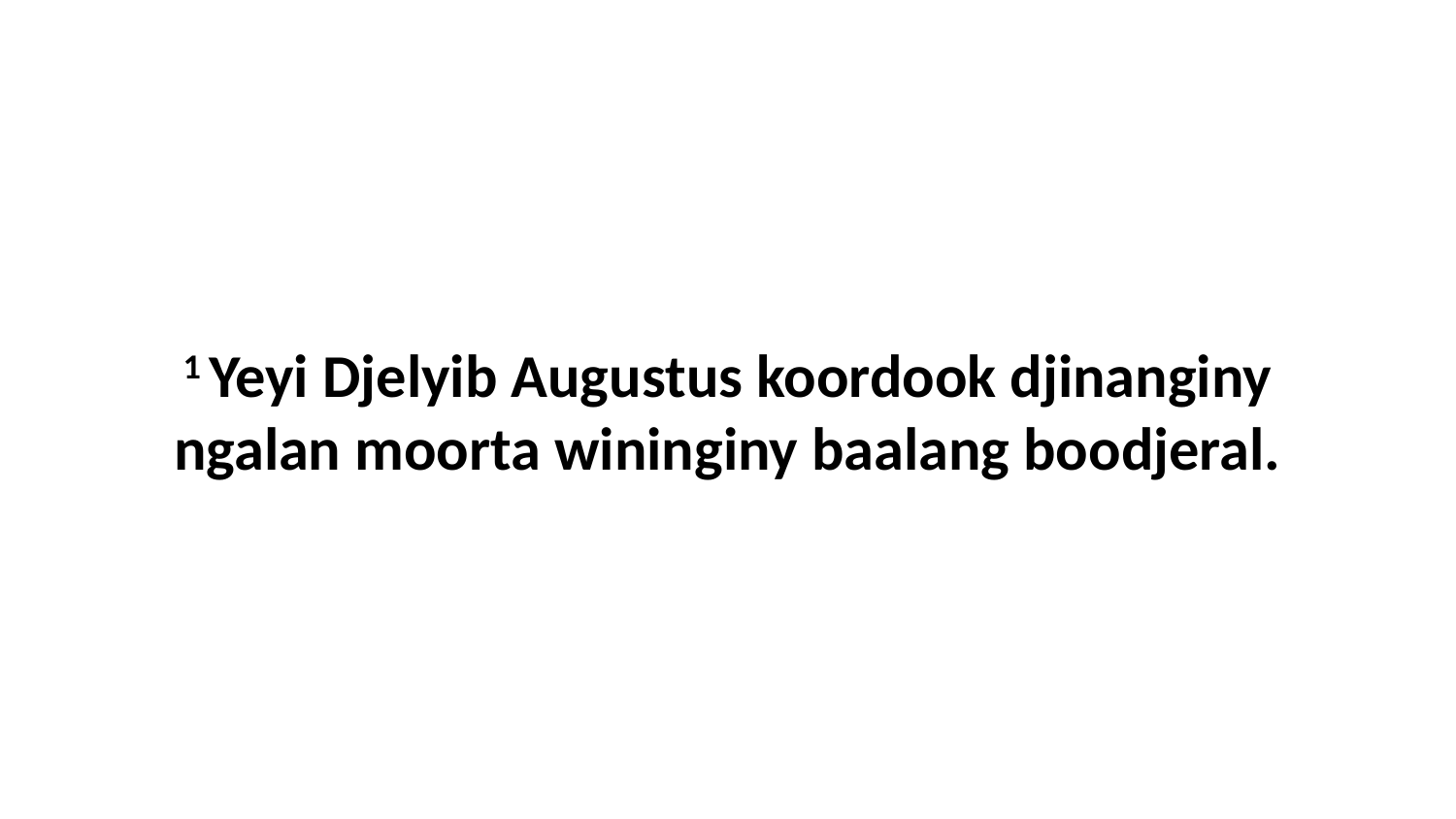

1 Yeyi Djelyib Augustus koordook djinanginy ngalan moorta wininginy baalang boodjeral.